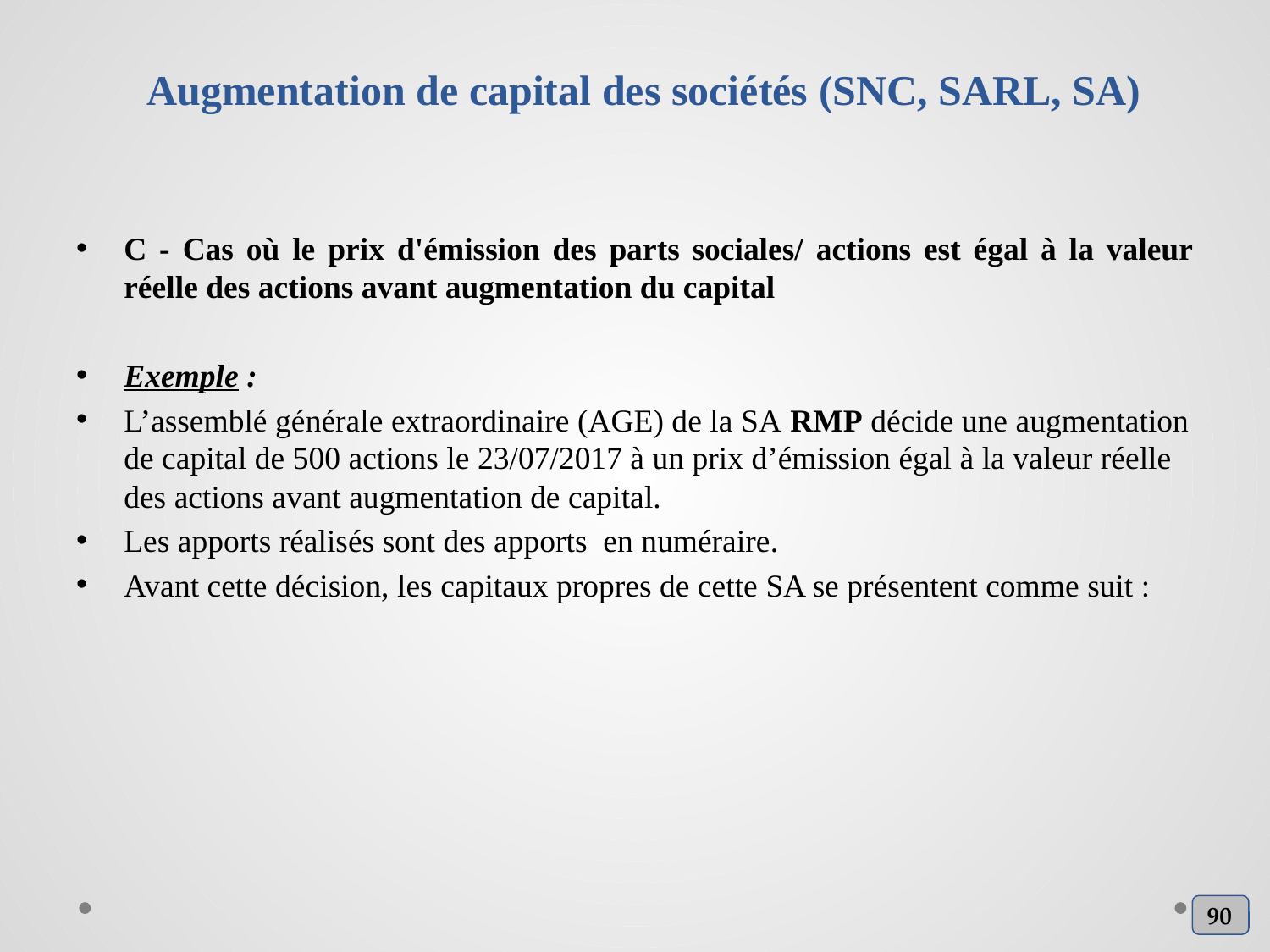

# Augmentation de capital des sociétés (SNC, SARL, SA)
C - Cas où le prix d'émission des parts sociales/ actions est égal à la valeur réelle des actions avant augmentation du capital

Exemple :
L’assemblé générale extraordinaire (AGE) de la SA RMP décide une augmentation de capital de 500 actions le 23/07/2017 à un prix d’émission égal à la valeur réelle des actions avant augmentation de capital.
Les apports réalisés sont des apports  en numéraire.
Avant cette décision, les capitaux propres de cette SA se présentent comme suit :

90